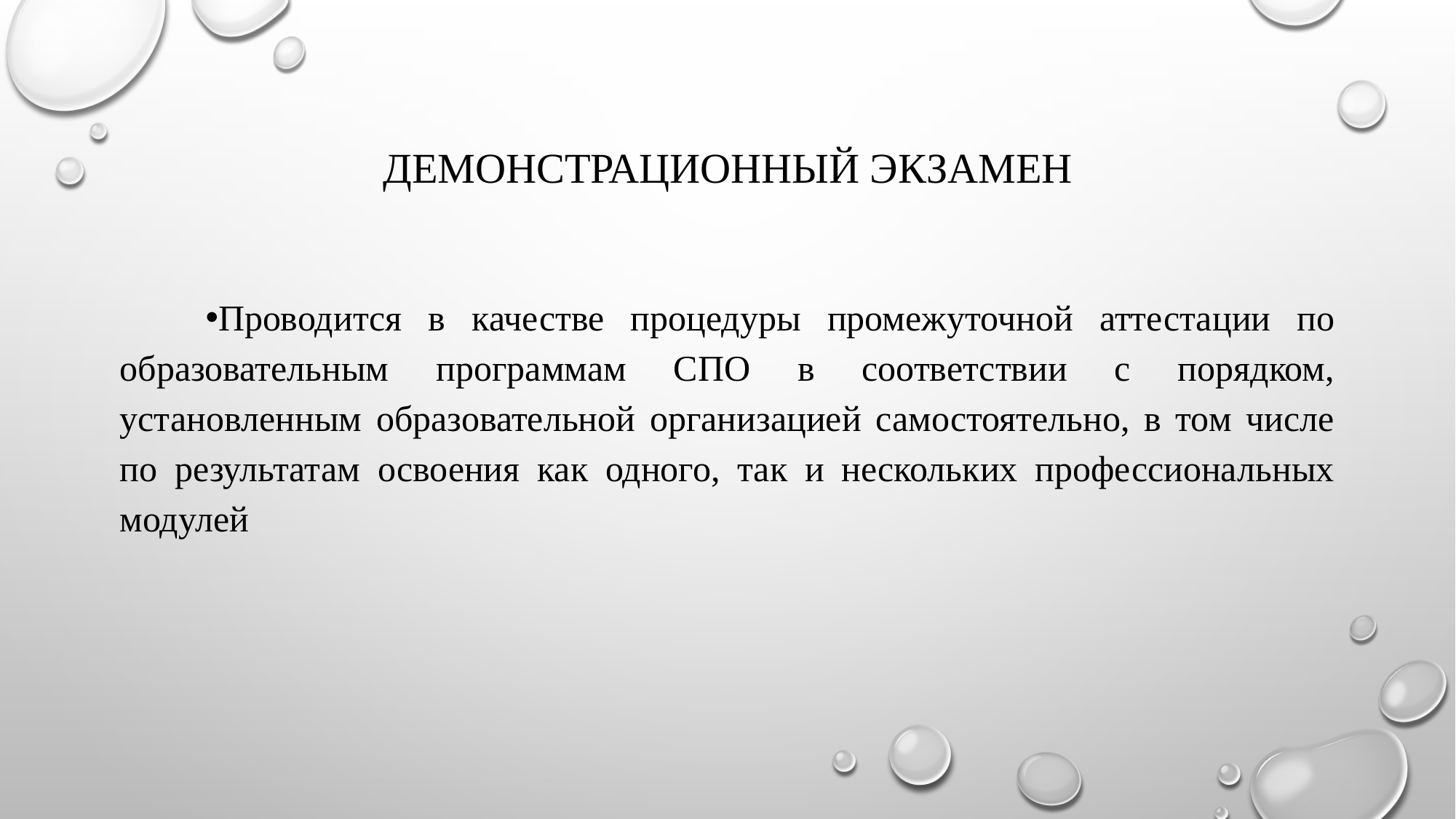

# Демонстрационный экзамен
Проводится в качестве процедуры промежуточной аттестации по образовательным программам СПО в соответствии с порядком, установленным образовательной организацией самостоятельно, в том числе по результатам освоения как одного, так и нескольких профессиональных модулей